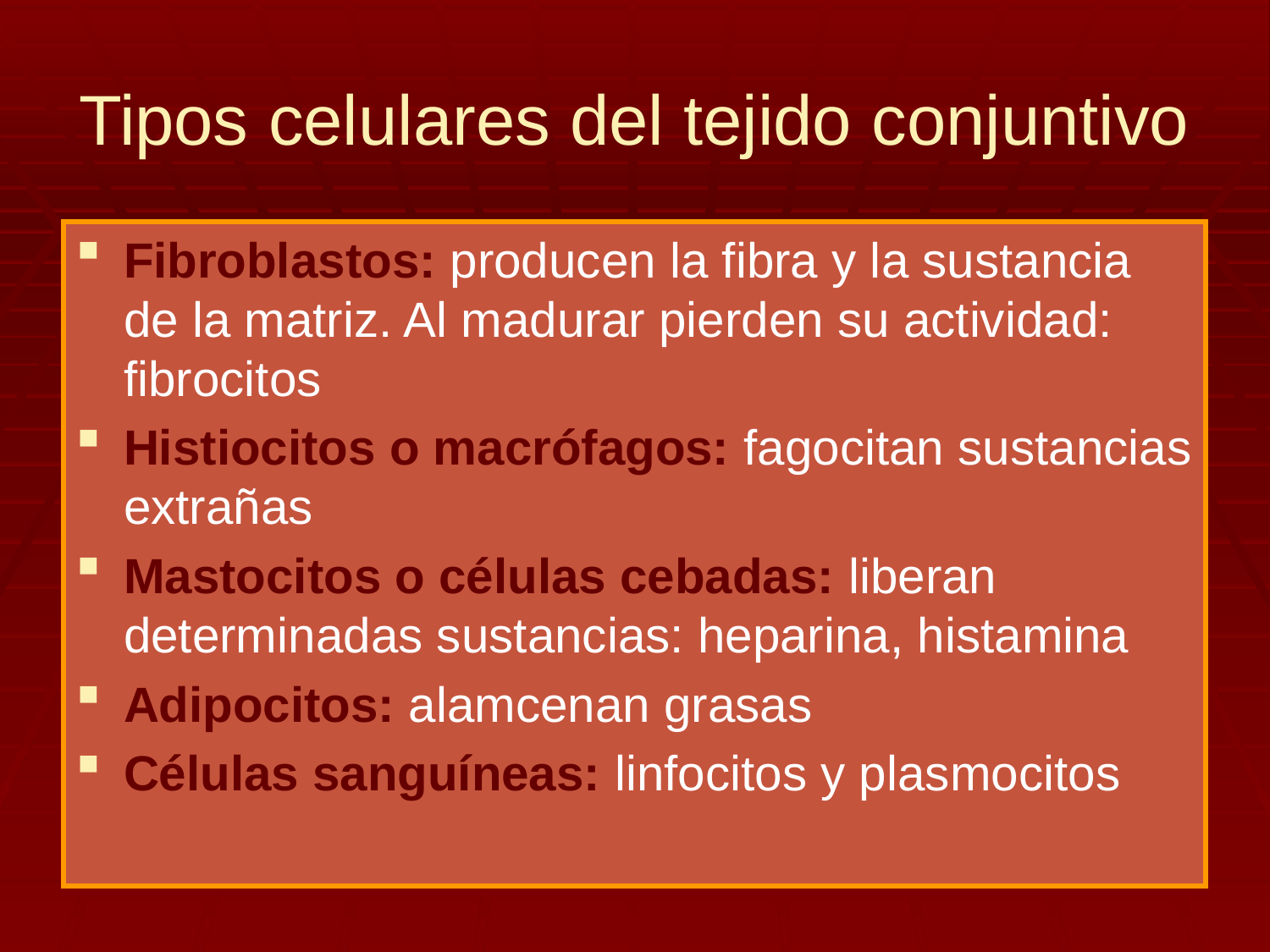

# Tipos celulares del tejido conjuntivo
Fibroblastos: producen la fibra y la sustancia de la matriz. Al madurar pierden su actividad: fibrocitos
Histiocitos o macrófagos: fagocitan sustancias extrañas
Mastocitos o células cebadas: liberan determinadas sustancias: heparina, histamina
Adipocitos: alamcenan grasas
Células sanguíneas: linfocitos y plasmocitos